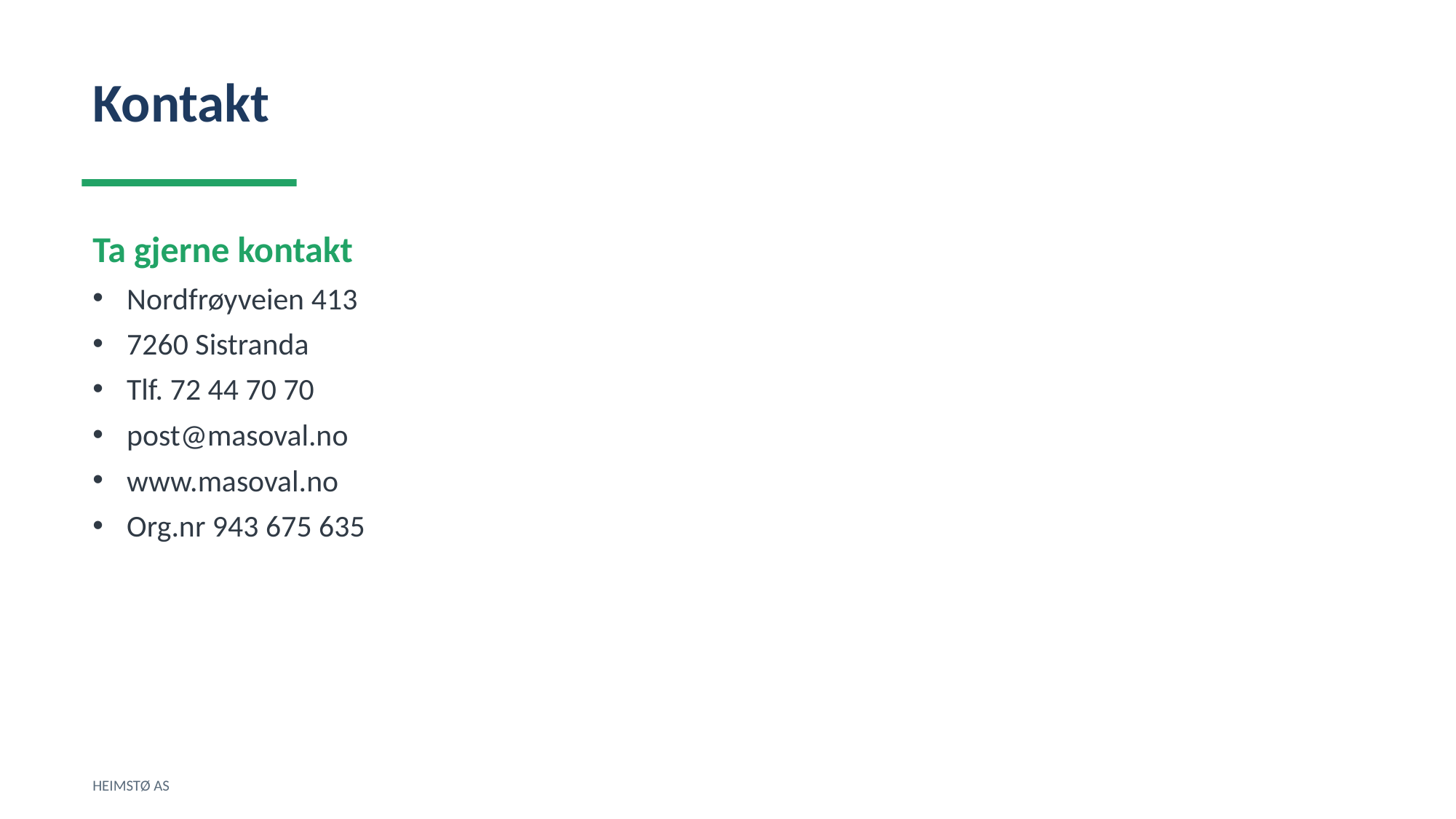

Kontakt

Ta gjerne kontakt
Nordfrøyveien 413
7260 Sistranda
Tlf. 72 44 70 70
post@masoval.no
www.masoval.no
Org.nr 943 675 635
HEIMSTØ AS